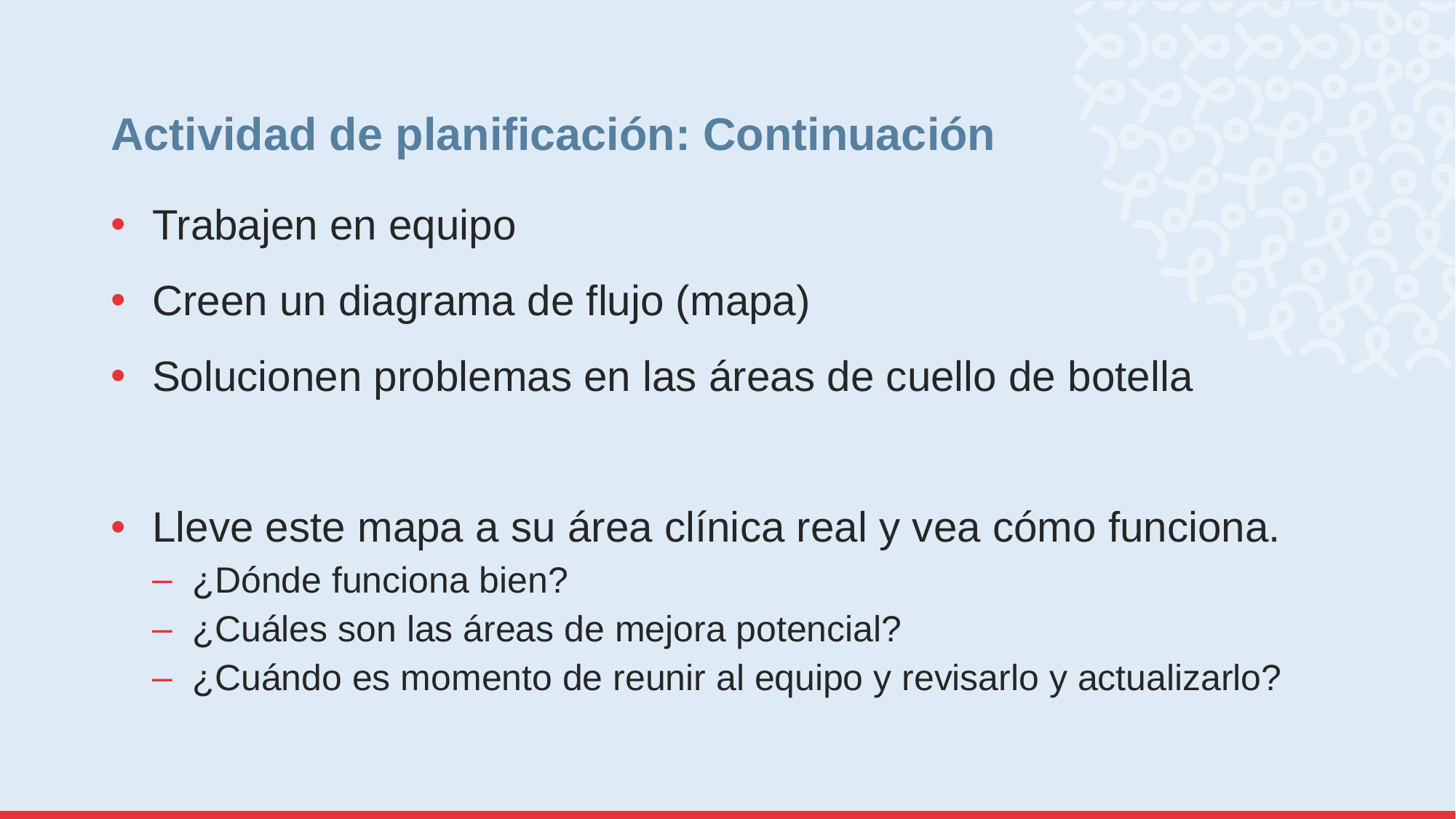

# Actividad de planificación: Continuación
Trabajen en equipo
Creen un diagrama de flujo (mapa)
Solucionen problemas en las áreas de cuello de botella

Lleve este mapa a su área clínica real y vea cómo funciona.
¿Dónde funciona bien?
¿Cuáles son las áreas de mejora potencial?
¿Cuándo es momento de reunir al equipo y revisarlo y actualizarlo?